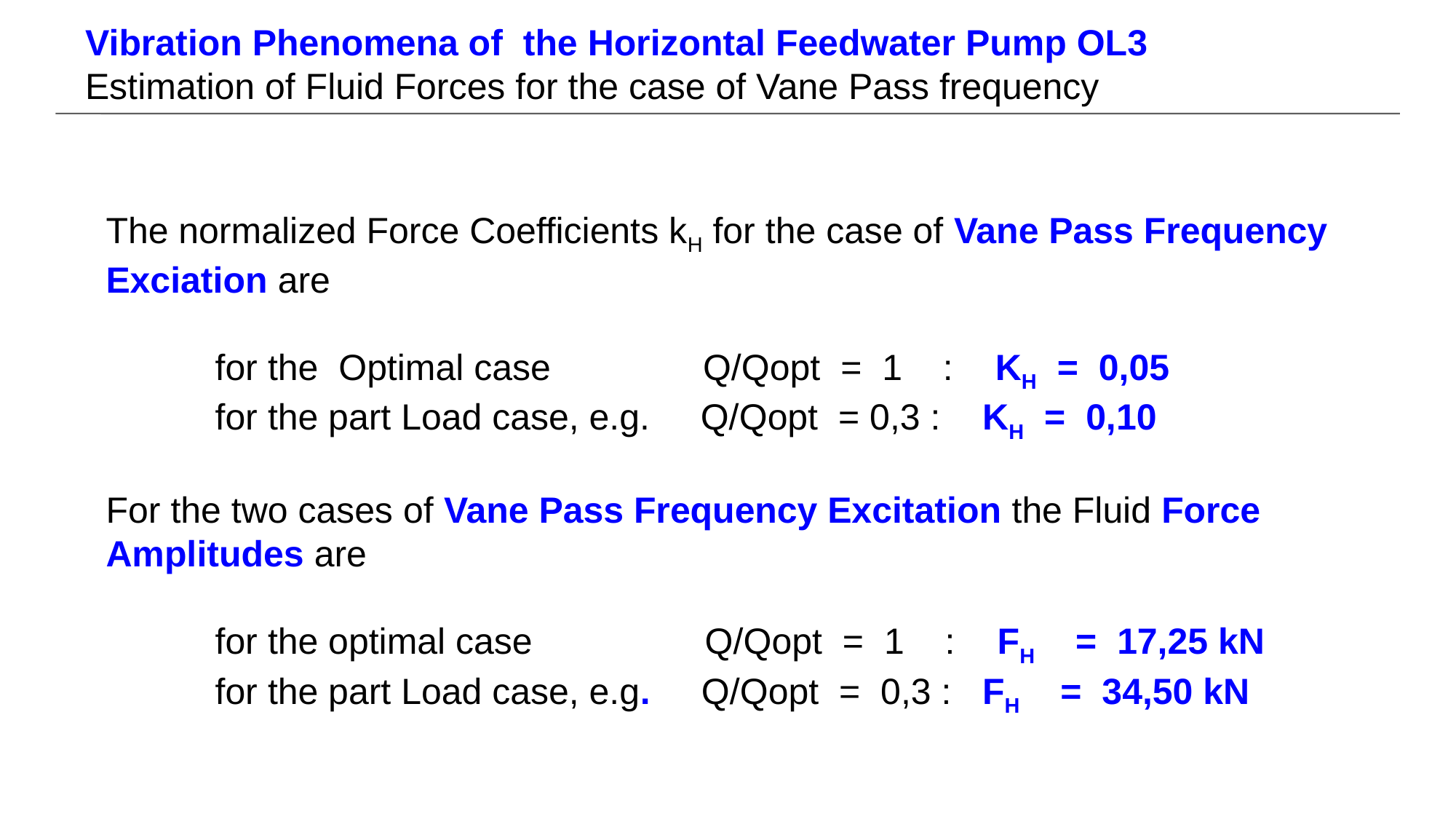

Vibration Phenomena of  the Horizontal Feedwater Pump OL3 Estimation of Fluid Forces for the case of Vane Pass frequency

The normalized Force Coefficients kH for the case of Vane Pass Frequency Exciation are

	for the  Optimal case               Q/Qopt  =  1    :    KH  =  0,05
	for the part Load case, e.g.     Q/Qopt  = 0,3 :    KH  =  0,10

For the two cases of Vane Pass Frequency Excitation the Fluid Force Amplitudes are

	for the optimal case                 Q/Qopt  =  1    :    FH    =  17,25 kN
	for the part Load case, e.g.     Q/Qopt  =  0,3 :   FH    =  34,50 kN